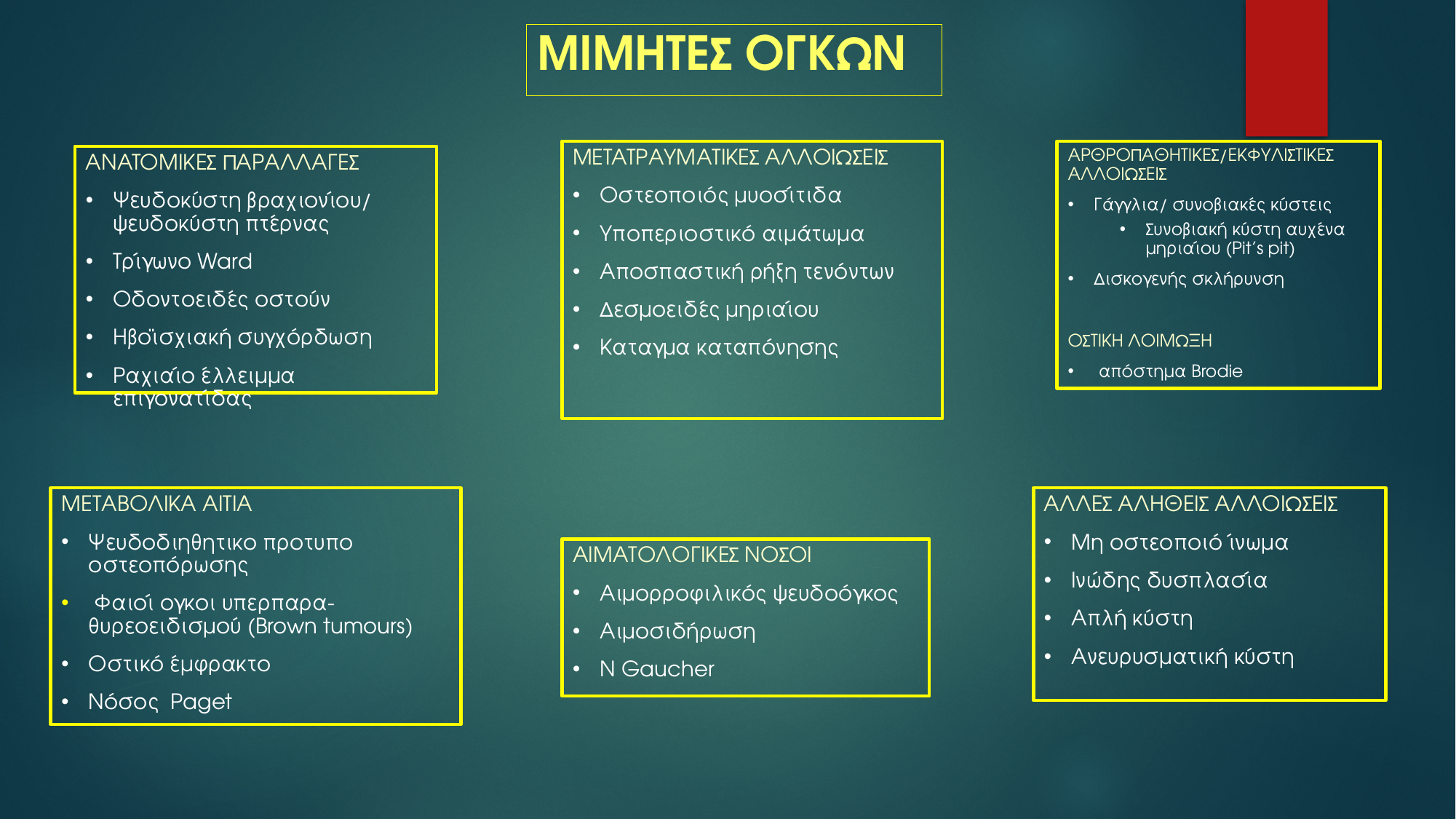

ΜΙΜΗΤΕΣ ΟΓΚΩΝ
METATΡΑΥΜΑΤΙΚΕΣ ΑΛΛΟΙΩΣΕΙΣ
Οστεοποιός μυοσίτιδα
Υποπεριοστικό αιμάτωμα
Αποσπαστική ρήξη τενόντων
Δεσμοειδές μηριαίου
Καταγμα καταπόνησης
ΑΡΘΡΟΠΑΘΗΤΙΚΕΣ/ΕΚΦΥΛΙΣΤΙΚΕΣ ΑΛΛΟΙΩΣΕΙΣ
Γάγγλια/ συνοβιακές κύστεις
Συνοβιακή κύστη αυχένα μηριαίου (Pit’s pit)
Δισκογενής σκλήρυνση

ΟΣΤΙΚΗ ΛΟΙΜΩΞΗ
 απόστημα Brodie

ANATOMIKEΣ ΠΑΡΑΛΛΑΓΕΣ
Ψευδοκύστη βραχιονίου/ ψευδοκύστη πτέρνας
Τρίγωνο Ward
Οδοντοειδές οστούν
Ηβοϊσχιακή συγχόρδωση
Ραχιαίο έλλειμμα επιγονατίδας

ΜΕΤΑΒΟΛΙΚΑ ΑΙΤΙΑ
Ψευδοδιηθητικο προτυπο οστεοπόρωσης
 Φαιοί ογκοι υπερπαρα-θυρεοειδισμού (Brown tumours)
Οστικό έμφρακτο
Νόσος  Paget
ΑΛΛΕΣ ΑΛΗΘΕΙΣ ΑΛΛΟΙΩΣΕΙΣ
Μη οστεοποιό ίνωμα
Ινώδης δυσπλασία
Απλή κύστη
Ανευρυσματική κύστη

ΑΙΜΑΤΟΛΟΓΙΚΕΣ ΝΟΣΟΙ
Αιμορροφιλικός ψευδοόγκος
Αιμοσιδήρωση
Ν Gaucher